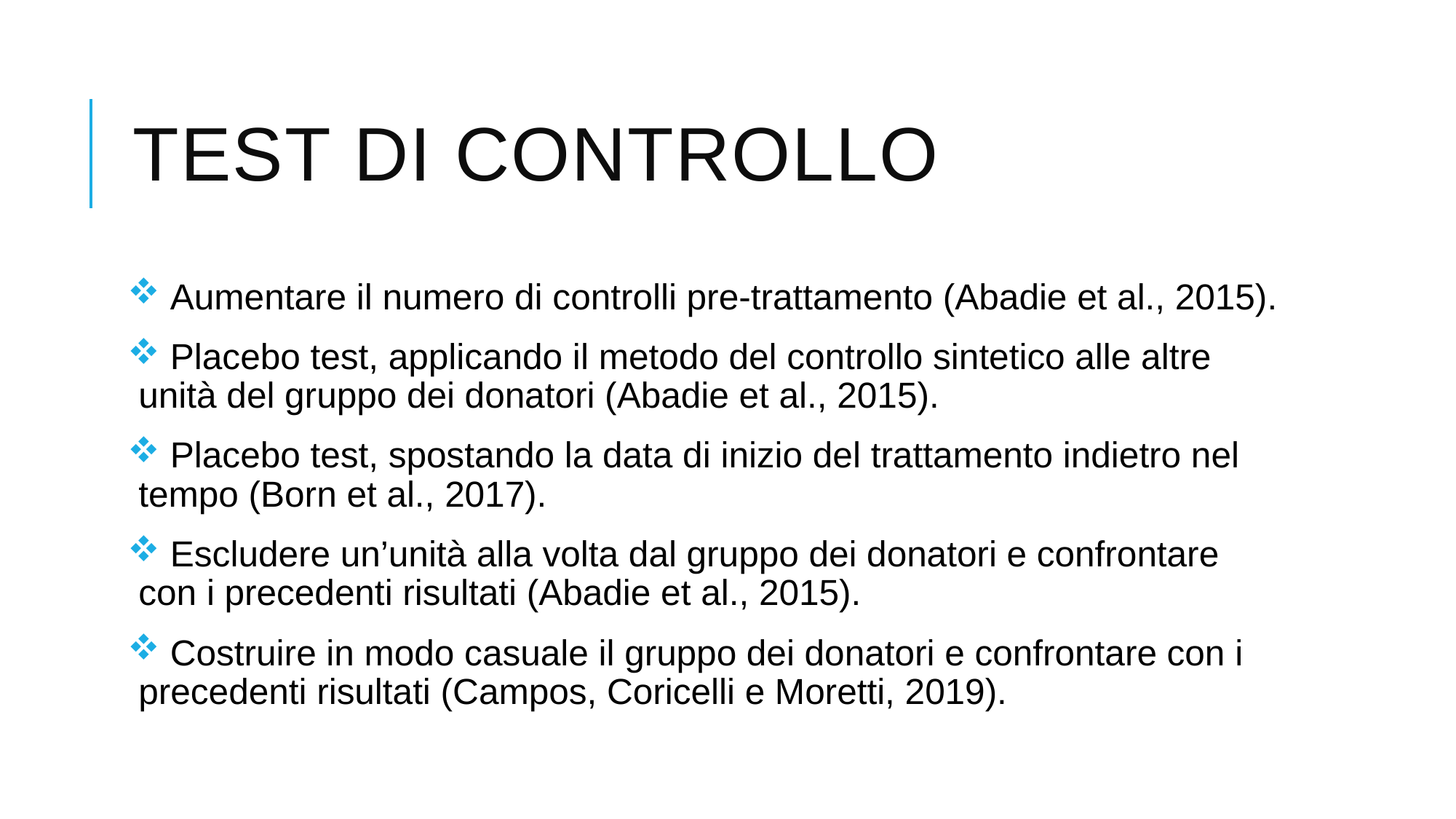

# Test di controllo
 Aumentare il numero di controlli pre-trattamento (Abadie et al., 2015).
 Placebo test, applicando il metodo del controllo sintetico alle altre unità del gruppo dei donatori (Abadie et al., 2015).
 Placebo test, spostando la data di inizio del trattamento indietro nel tempo (Born et al., 2017).
 Escludere un’unità alla volta dal gruppo dei donatori e confrontare con i precedenti risultati (Abadie et al., 2015).
 Costruire in modo casuale il gruppo dei donatori e confrontare con i precedenti risultati (Campos, Coricelli e Moretti, 2019).